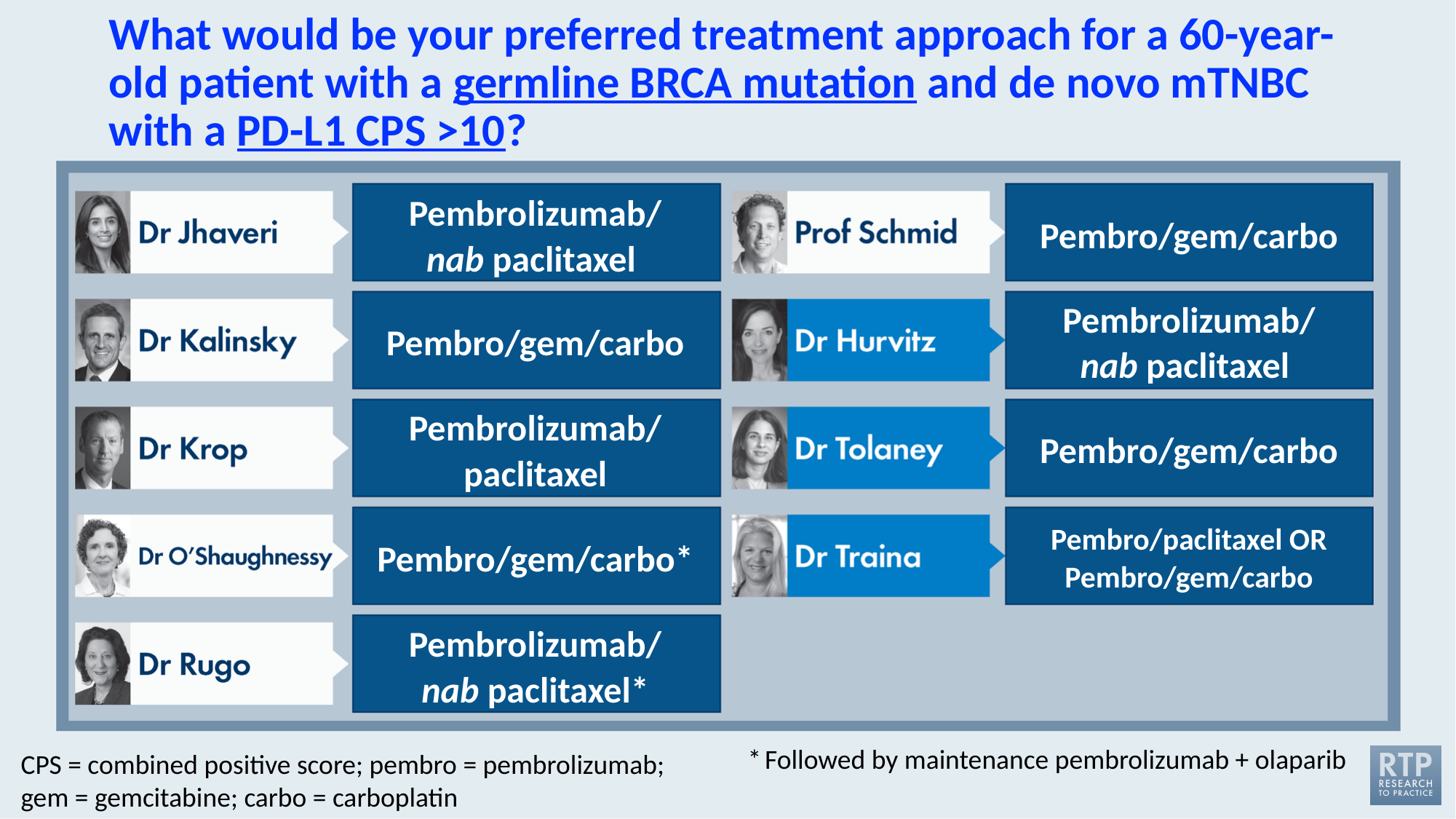

# What would be your preferred treatment approach for a 60-year-old patient with a germline BRCA mutation and de novo mTNBC with a PD-L1 CPS >10?
Pembrolizumab/
nab paclitaxel
Pembro/gem/carbo
Pembro/gem/carbo
Pembrolizumab/
nab paclitaxel
Pembrolizumab/
paclitaxel
Pembro/gem/carbo
Pembro/gem/carbo*
Pembro/paclitaxel OR Pembro/gem/carbo
Pembrolizumab/
nab paclitaxel*
* Followed by maintenance pembrolizumab + olaparib
CPS = combined positive score; pembro = pembrolizumab; gem = gemcitabine; carbo = carboplatin